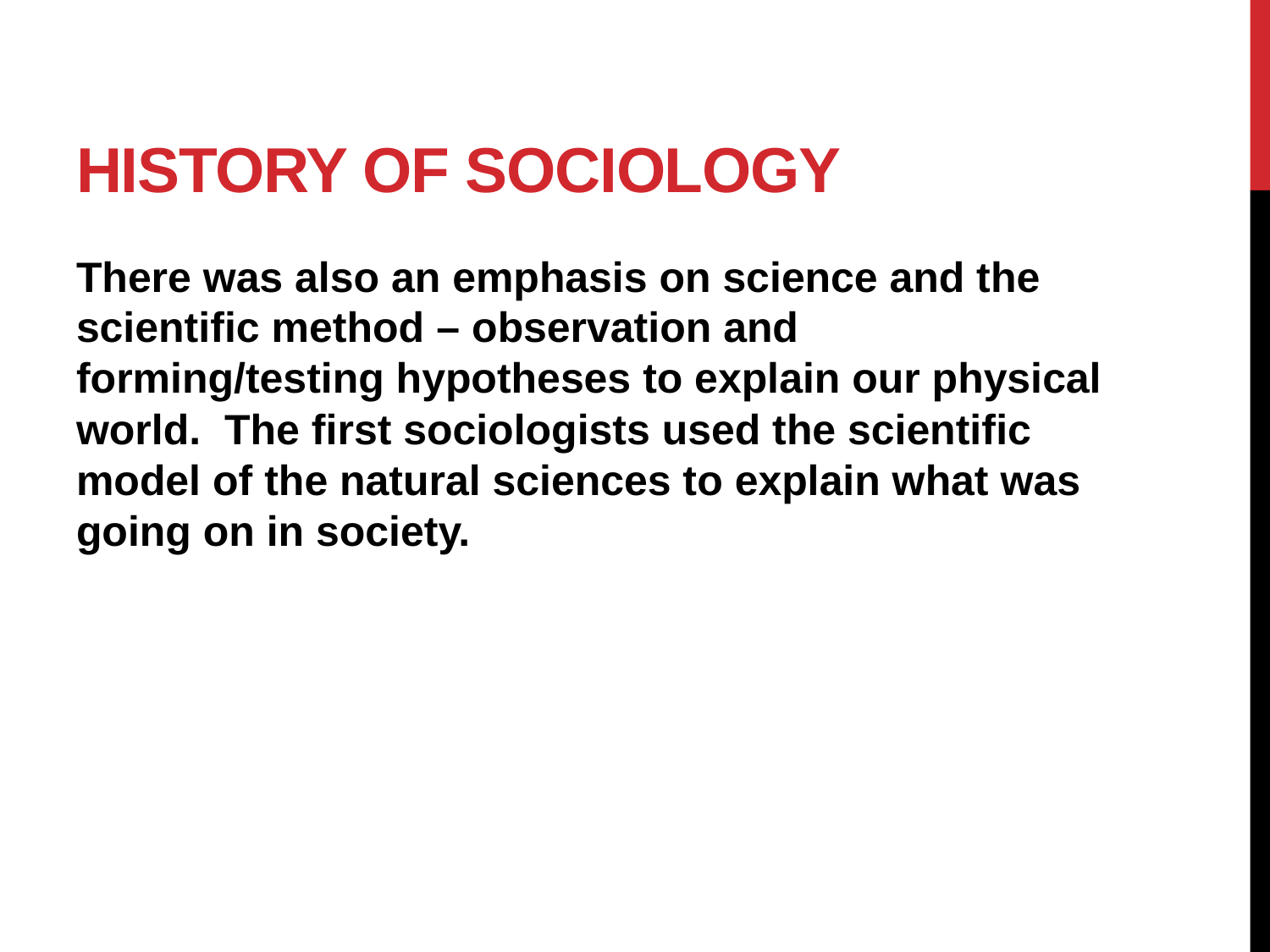

# History of Sociology
There was also an emphasis on science and the scientific method – observation and forming/testing hypotheses to explain our physical world.  The first sociologists used the scientific model of the natural sciences to explain what was going on in society.